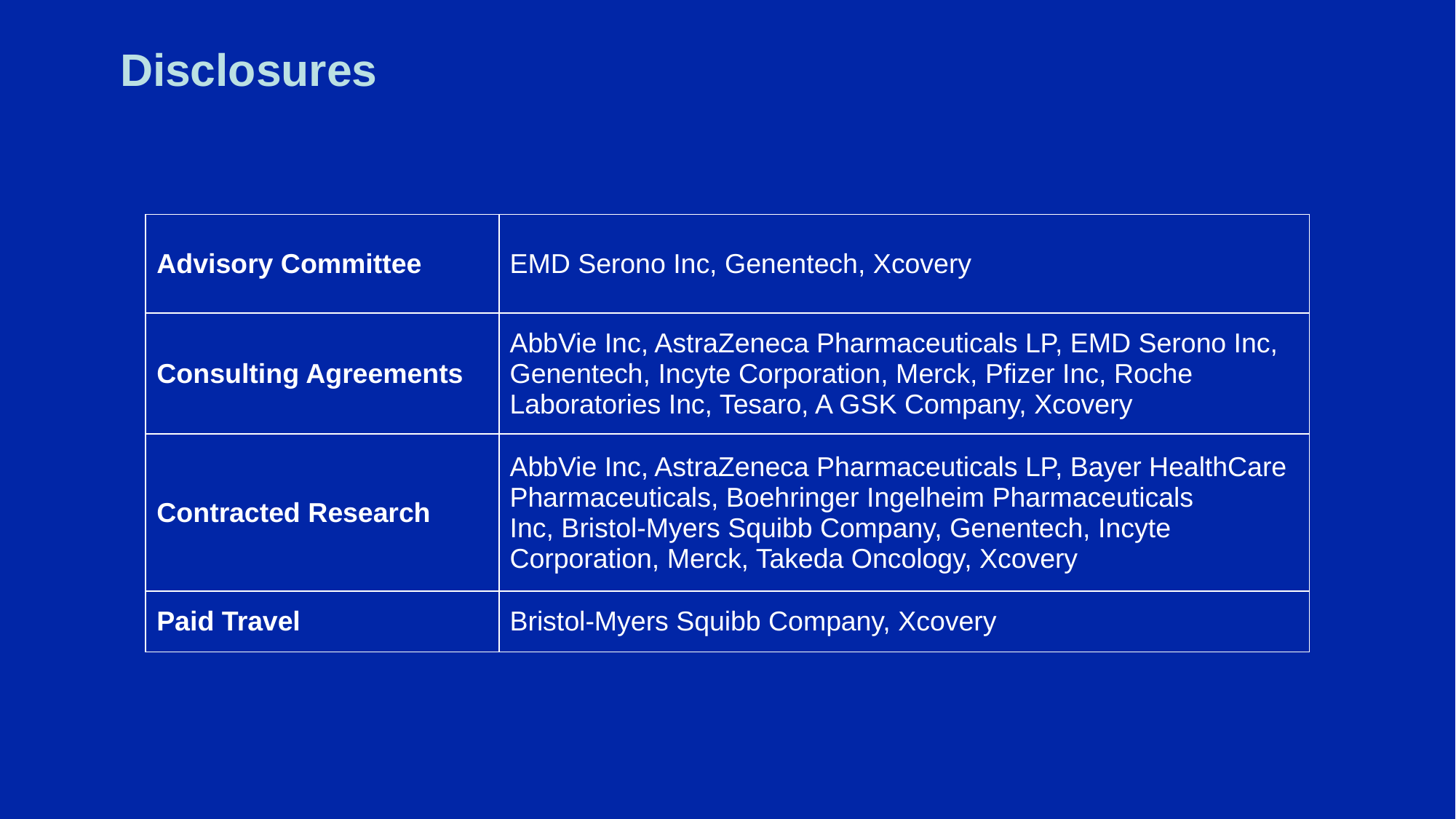

# Disclosures
| Advisory Committee | EMD Serono Inc, Genentech, Xcovery |
| --- | --- |
| Consulting Agreements | AbbVie Inc, AstraZeneca Pharmaceuticals LP, EMD Serono Inc, Genentech, Incyte Corporation, Merck, Pfizer Inc, Roche Laboratories Inc, Tesaro, A GSK Company, Xcovery |
| Contracted Research | AbbVie Inc, AstraZeneca Pharmaceuticals LP, Bayer HealthCare Pharmaceuticals, Boehringer Ingelheim Pharmaceuticals Inc, Bristol-Myers Squibb Company, Genentech, Incyte Corporation, Merck, Takeda Oncology, Xcovery |
| Paid Travel | Bristol-Myers Squibb Company, Xcovery |